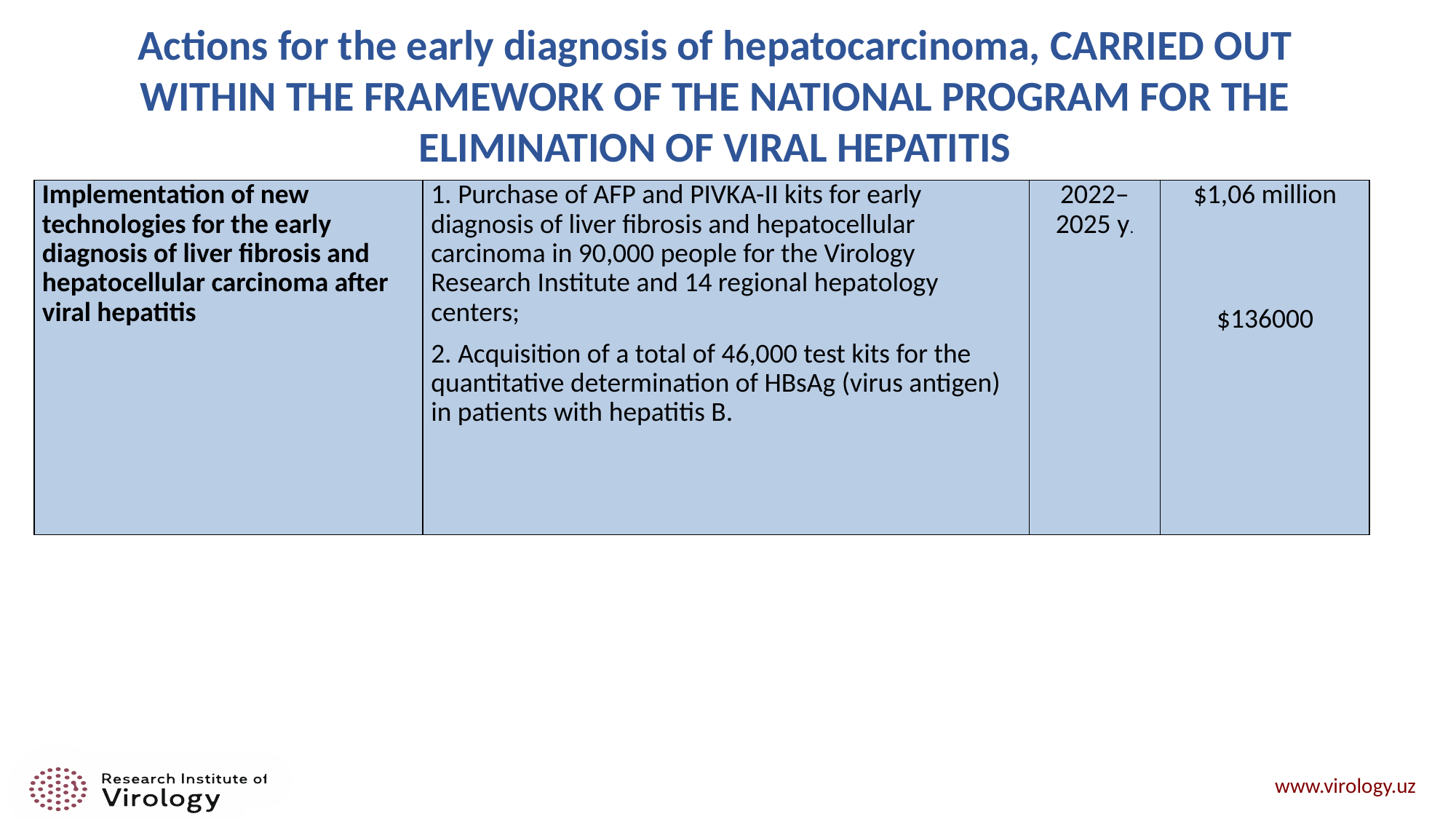

Actions for the early diagnosis of hepatocarcinoma, CARRIED OUT WITHIN THE FRAMEWORK OF THE NATIONAL PROGRAM FOR THE ELIMINATION OF VIRAL HEPATITIS
| Implementation of new technologies for the early diagnosis of liver fibrosis and hepatocellular carcinoma after viral hepatitis | 1. Purchase of AFP and PIVKA-II kits for early diagnosis of liver fibrosis and hepatocellular carcinoma in 90,000 people for the Virology Research Institute and 14 regional hepatology centers; 2. Acquisition of a total of 46,000 test kits for the quantitative determination of HBsAg (virus antigen) in patients with hepatitis B. | 2022–2025 y. | $1,06 million     $136000 |
| --- | --- | --- | --- |